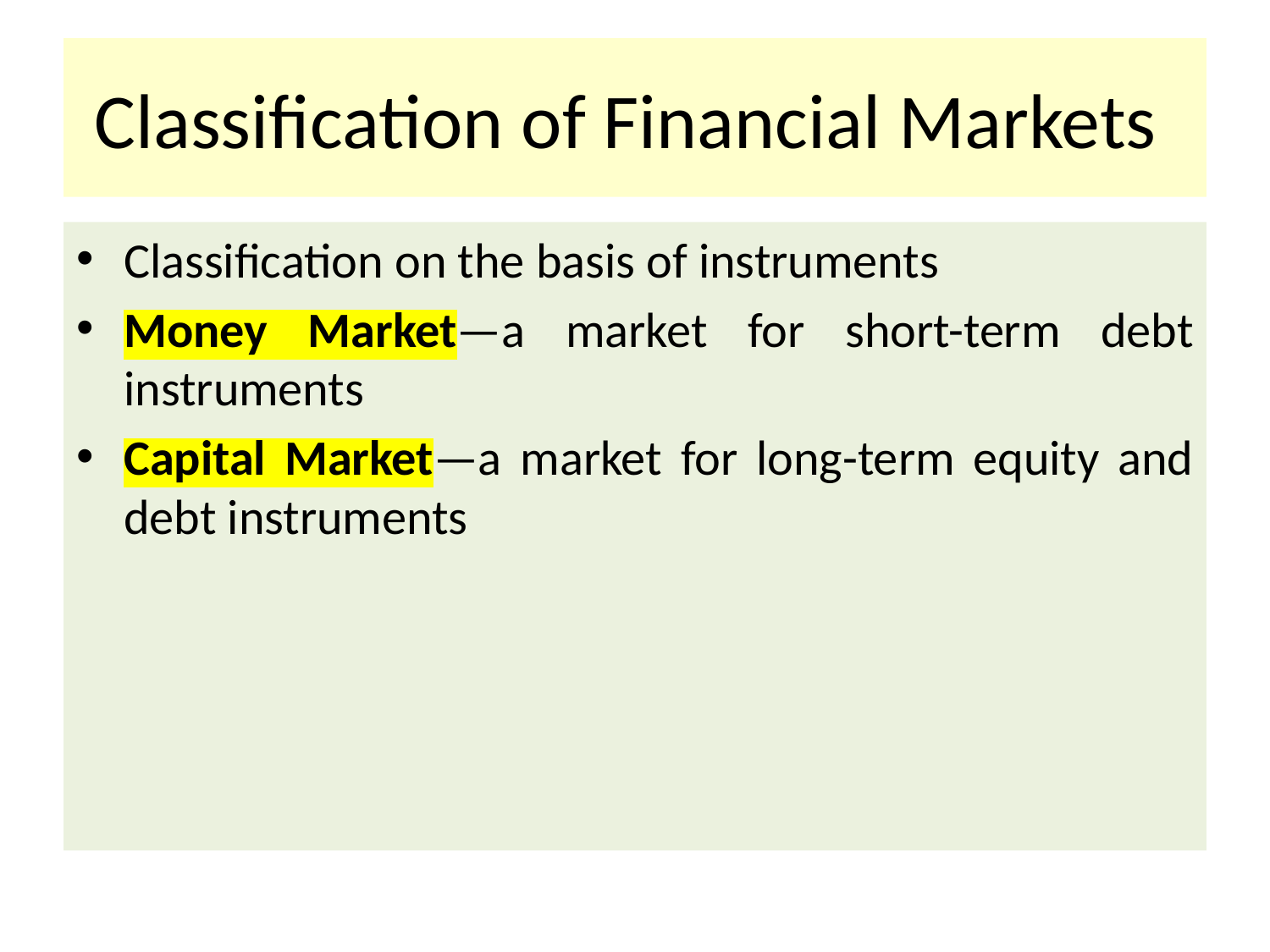

# Classification of Financial Markets
Classification on the basis of instruments
Money Market—a market for short-term debt instruments
Capital Market—a market for long-term equity and debt instruments